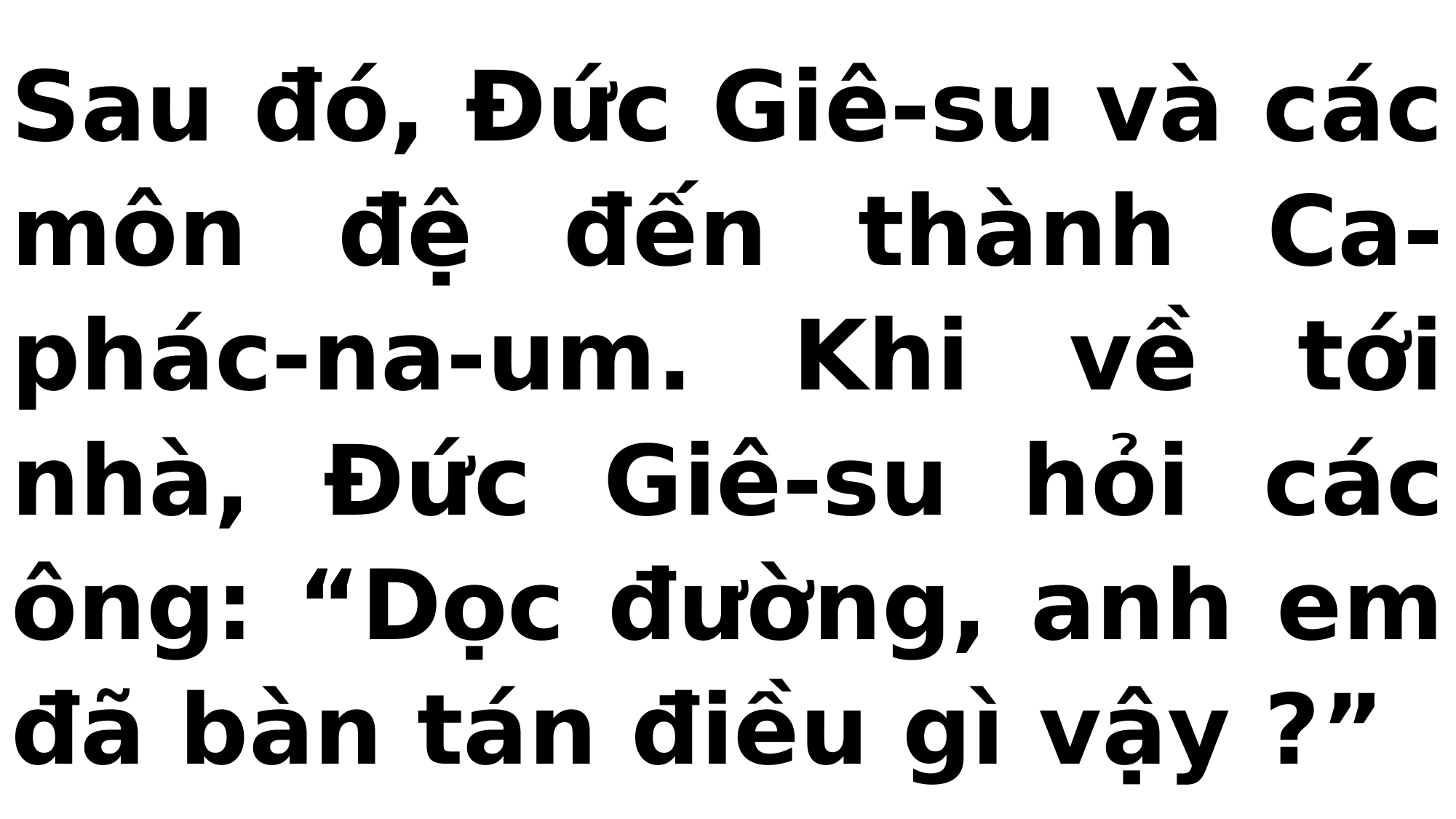

# Sau đó, Đức Giê-su và các môn đệ đến thành Ca-phác-na-um. Khi về tới nhà, Đức Giê-su hỏi các ông: “Dọc đường, anh em đã bàn tán điều gì vậy ?”